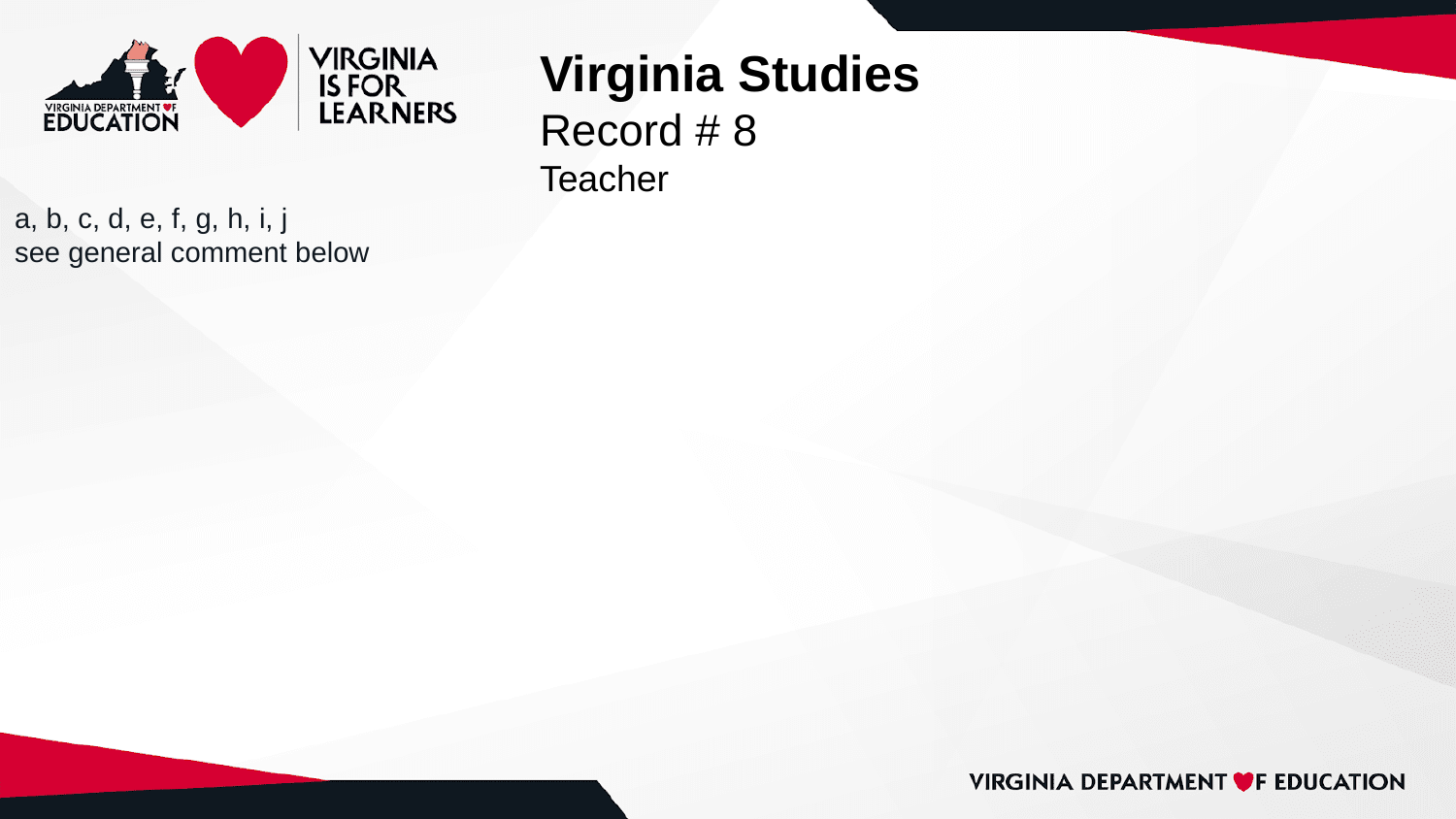

# Virginia Studies
Record # 8
Teacher
a, b, c, d, e, f, g, h, i, j
see general comment below